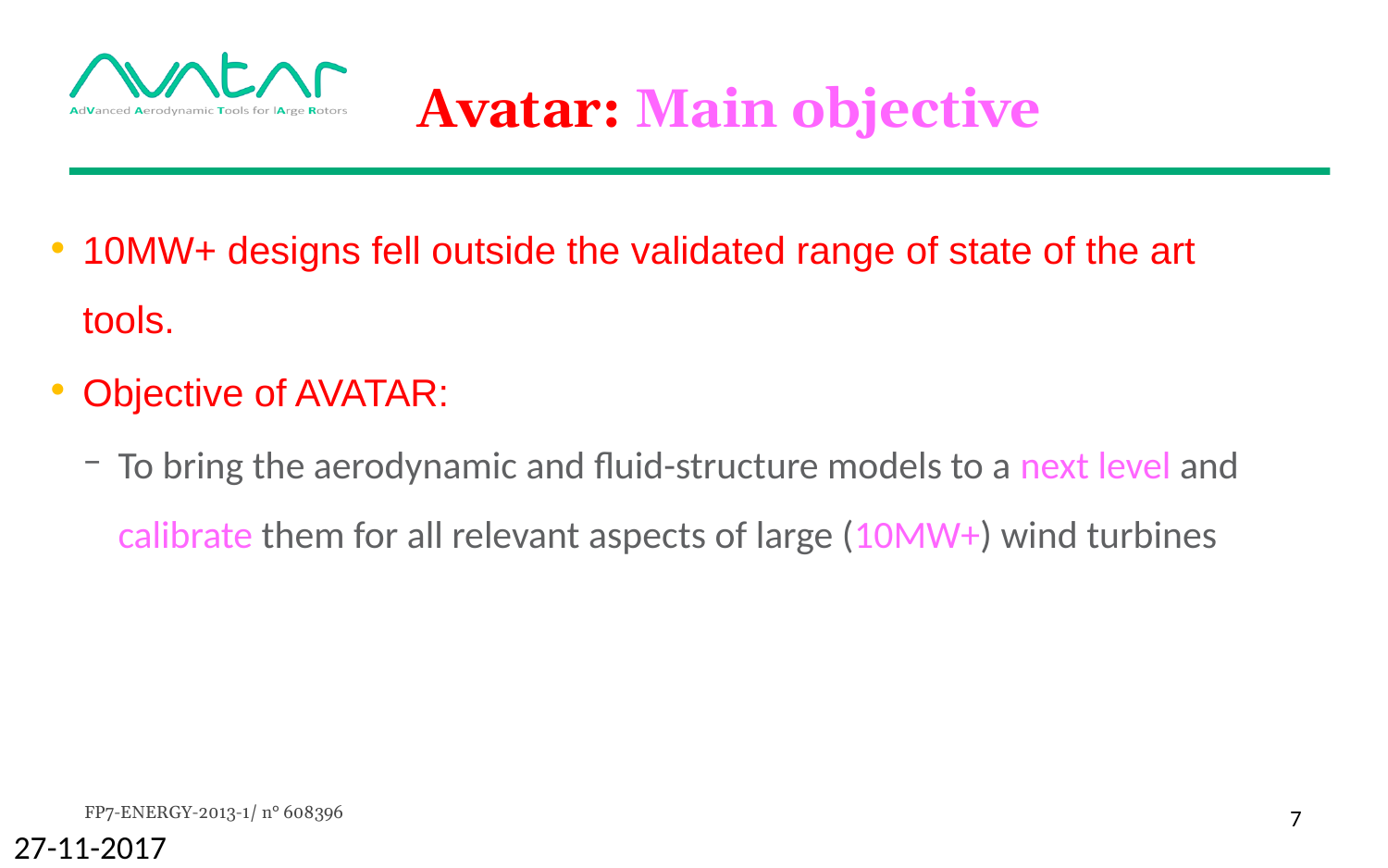

# Avatar: Main objective
10MW+ designs fell outside the validated range of state of the art tools.
Objective of AVATAR:
To bring the aerodynamic and fluid-structure models to a next level and calibrate them for all relevant aspects of large (10MW+) wind turbines

7
27-11-2017